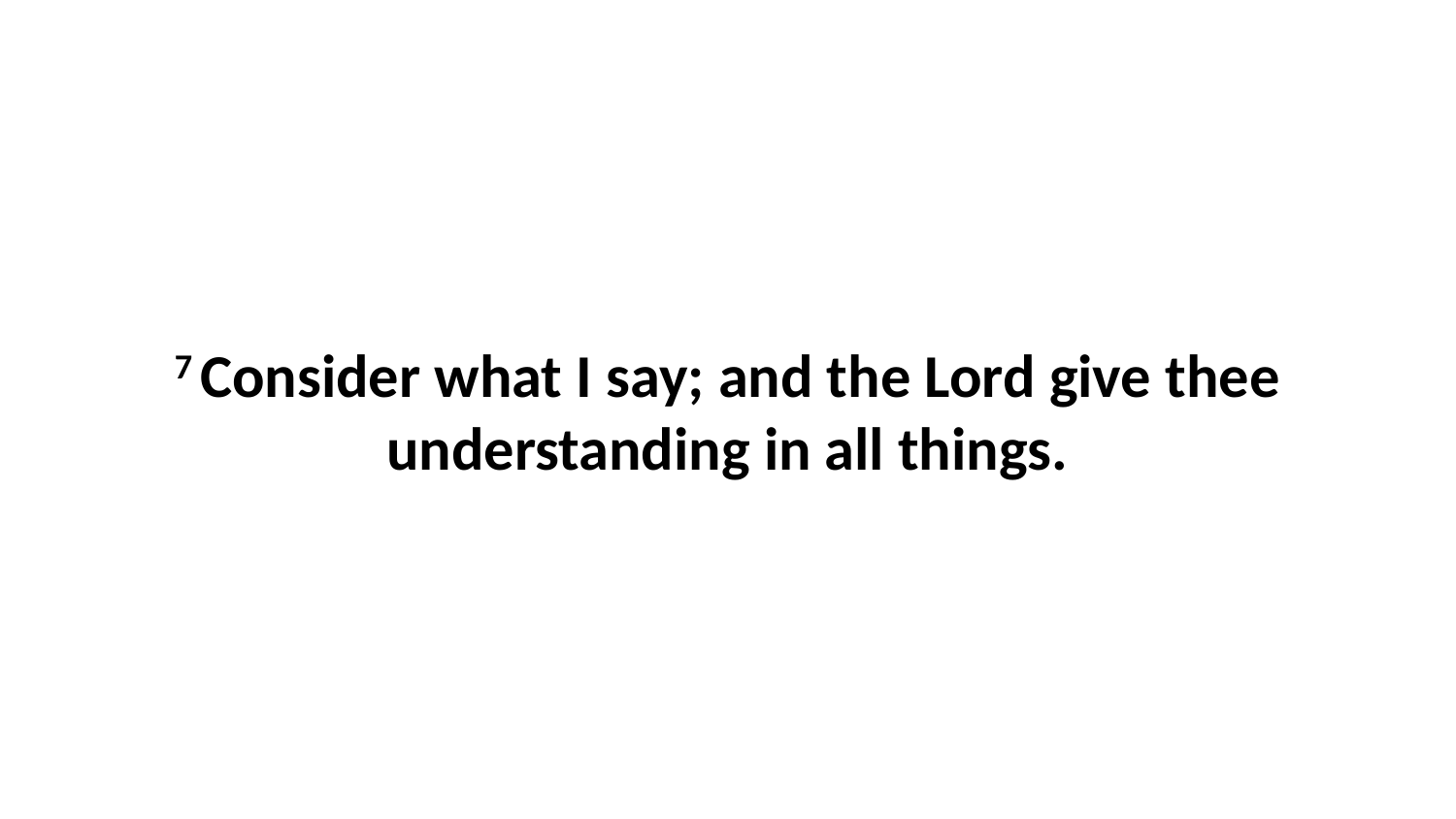

7 Consider what I say; and the Lord give thee understanding in all things.